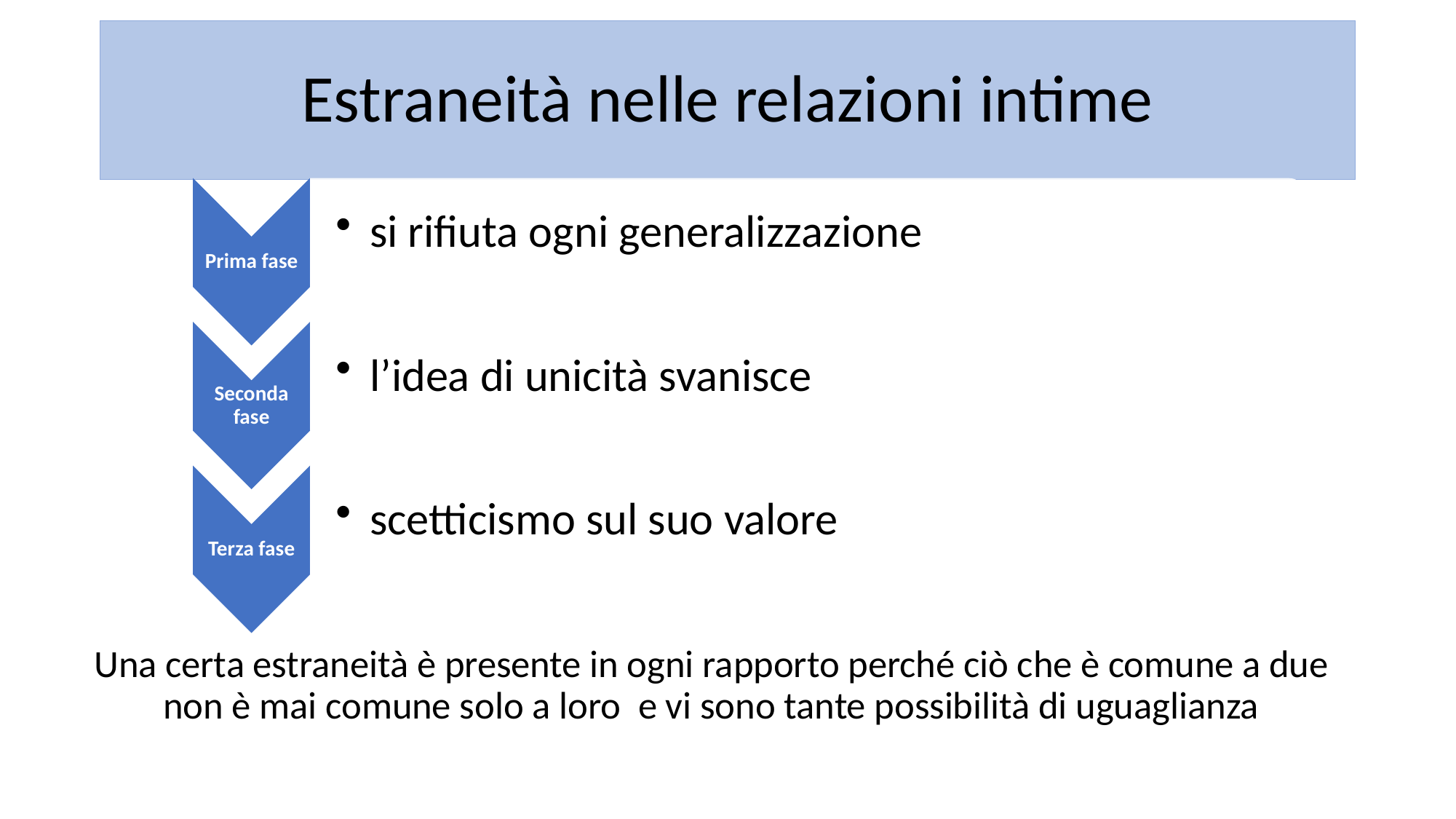

# Estraneità nelle relazioni intime
Prima fase
si rifiuta ogni generalizzazione
Seconda fase
l’idea di unicità svanisce
Terza fase
scetticismo sul suo valore

Una certa estraneità è presente in ogni rapporto perché ciò che è comune a due non è mai comune solo a loro  e vi sono tante possibilità di uguaglianza